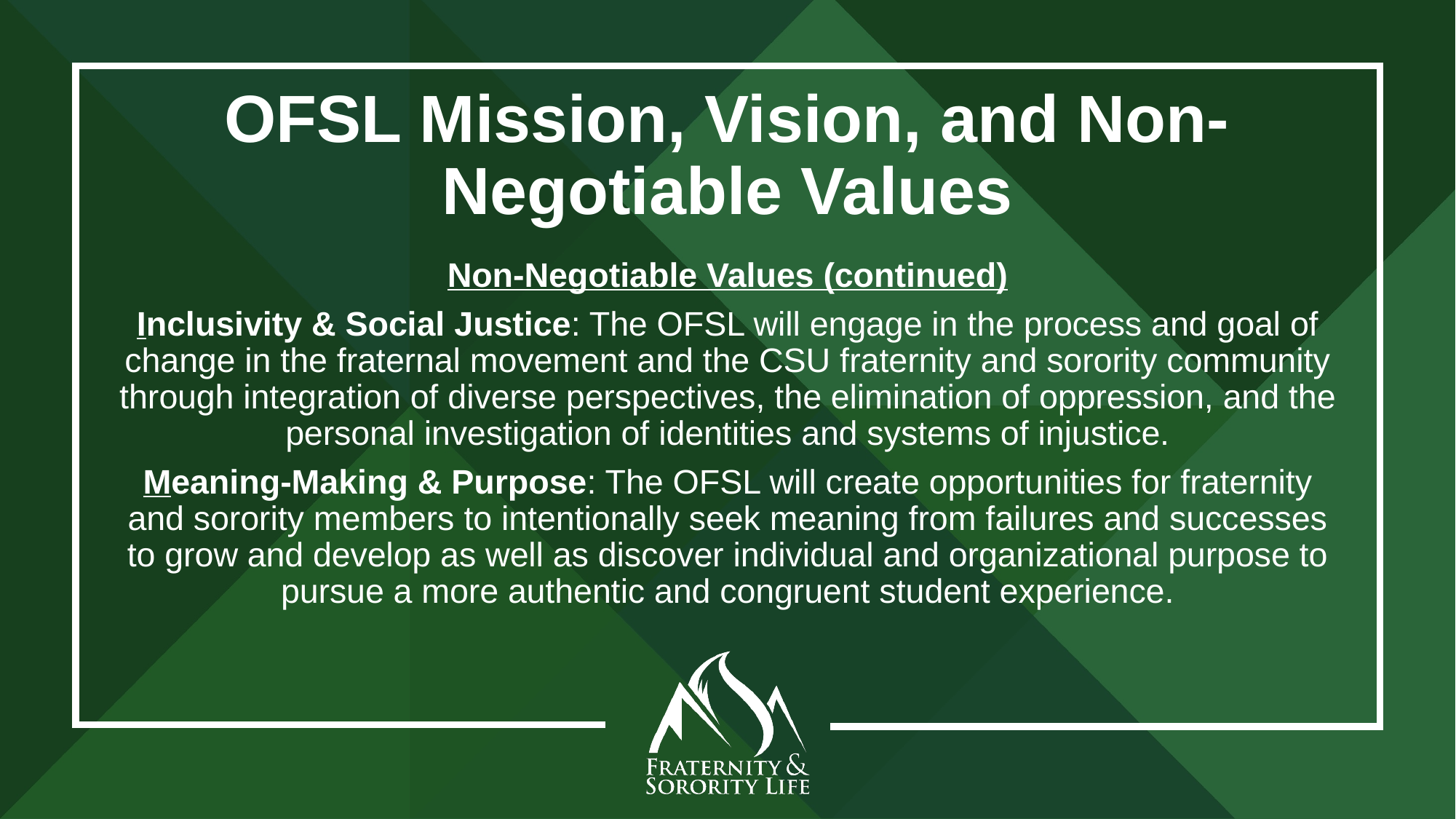

# OFSL Mission, Vision, and Non-Negotiable Values
Non-Negotiable Values (continued)
Inclusivity & Social Justice: The OFSL will engage in the process and goal of change in the fraternal movement and the CSU fraternity and sorority community through integration of diverse perspectives, the elimination of oppression, and the personal investigation of identities and systems of injustice.
Meaning-Making & Purpose: The OFSL will create opportunities for fraternity and sorority members to intentionally seek meaning from failures and successes to grow and develop as well as discover individual and organizational purpose to pursue a more authentic and congruent student experience.